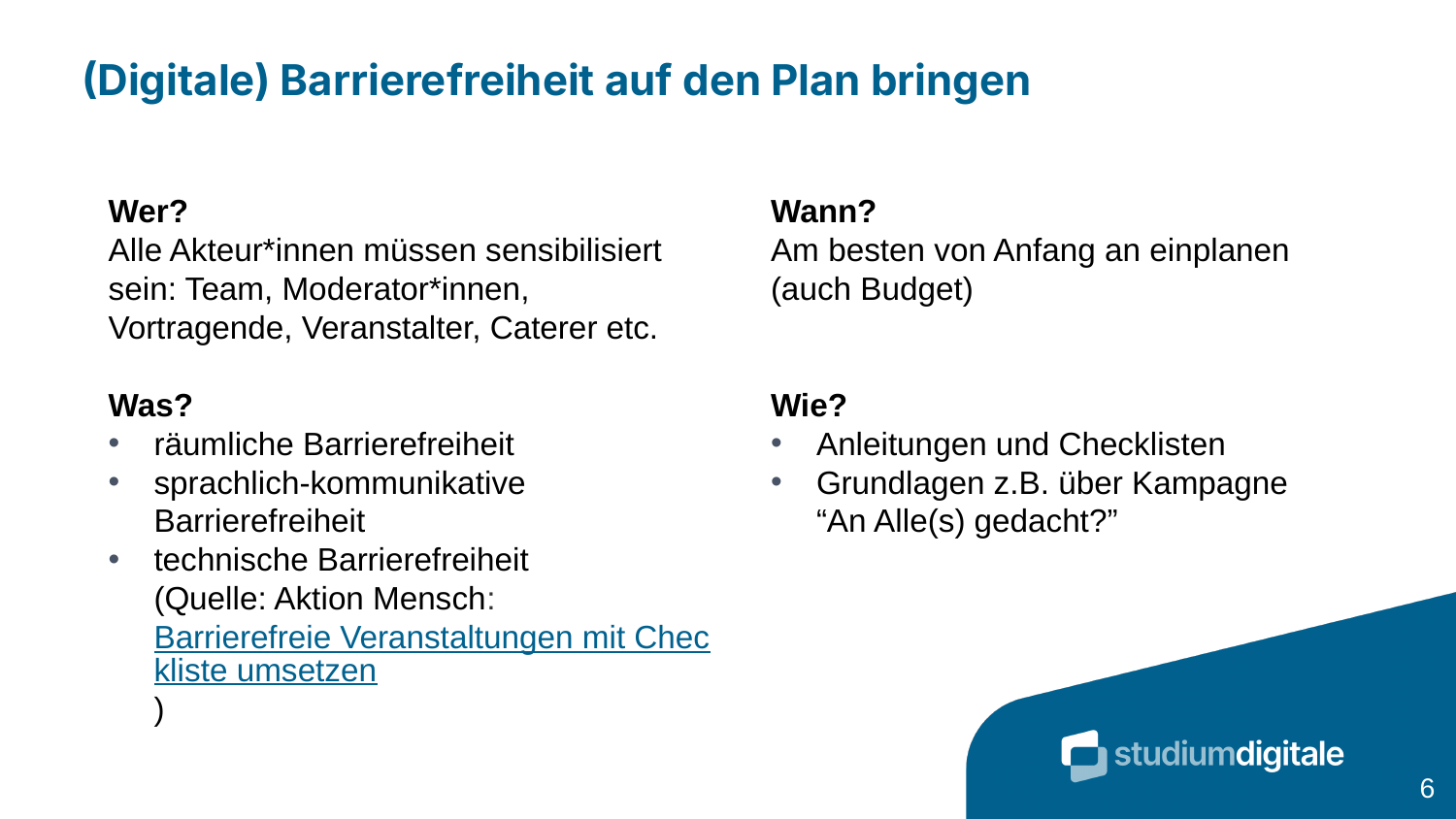

# (Digitale) Barrierefreiheit auf den Plan bringen
Wer?
Alle Akteur*innen müssen sensibilisiert sein: Team, Moderator*innen, Vortragende, Veranstalter, Caterer etc.

Was?
räumliche Barrierefreiheit
sprachlich-kommunikative Barrierefreiheit
technische Barrierefreiheit
(Quelle: Aktion Mensch: Barrierefreie Veranstaltungen mit Checkliste umsetzen)

Wann?
Am besten von Anfang an einplanen (auch Budget)

Wie?
Anleitungen und Checklisten
Grundlagen z.B. über Kampagne
“An Alle(s) gedacht?”
6